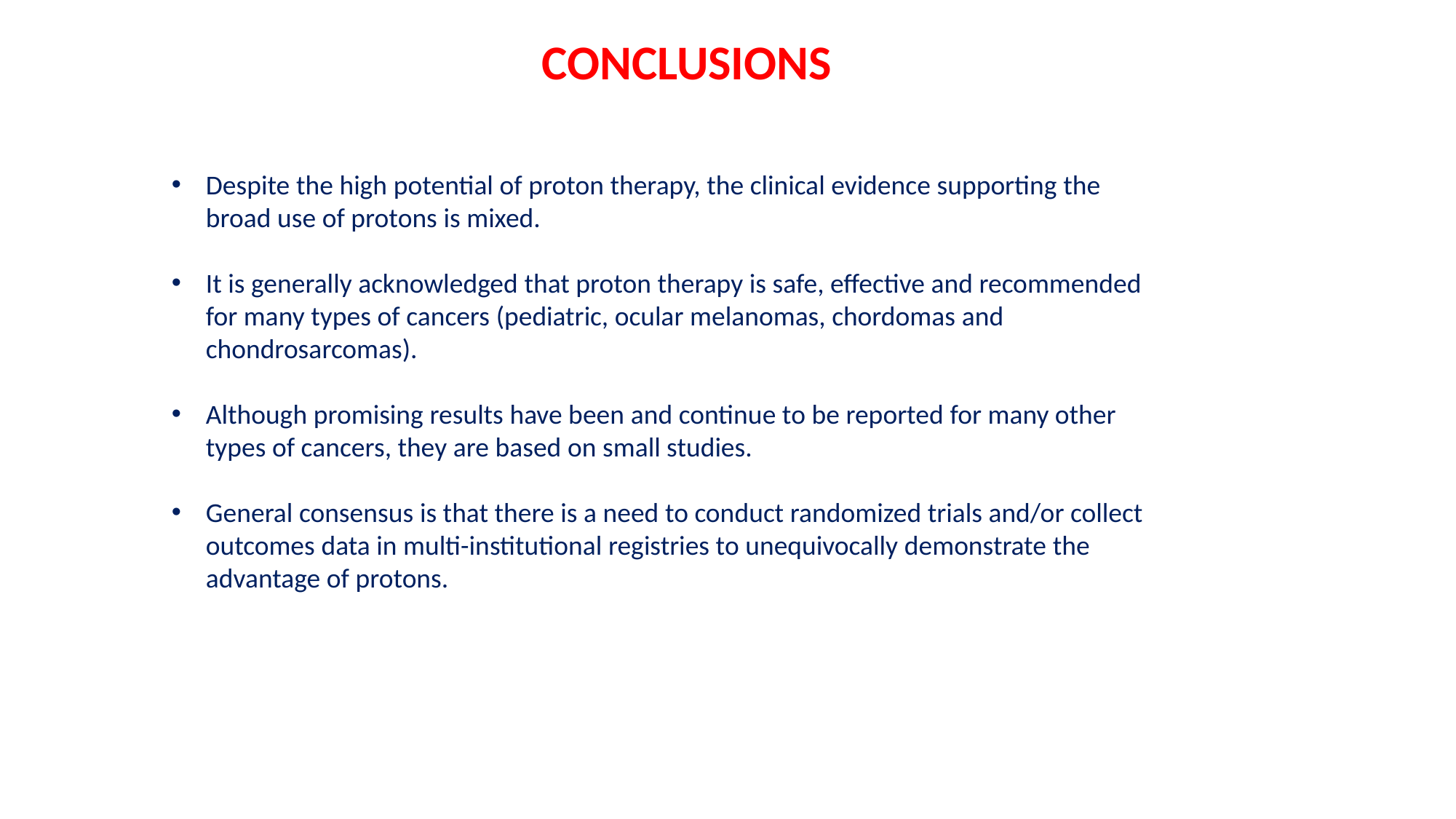

CONCLUSIONS
Despite the high potential of proton therapy, the clinical evidence supporting the broad use of protons is mixed.

It is generally acknowledged that proton therapy is safe, effective and recommended for many types of cancers (pediatric, ocular melanomas, chordomas and chondrosarcomas).

Although promising results have been and continue to be reported for many other types of cancers, they are based on small studies.

General consensus is that there is a need to conduct randomized trials and/or collect outcomes data in multi-institutional registries to unequivocally demonstrate the advantage of protons.